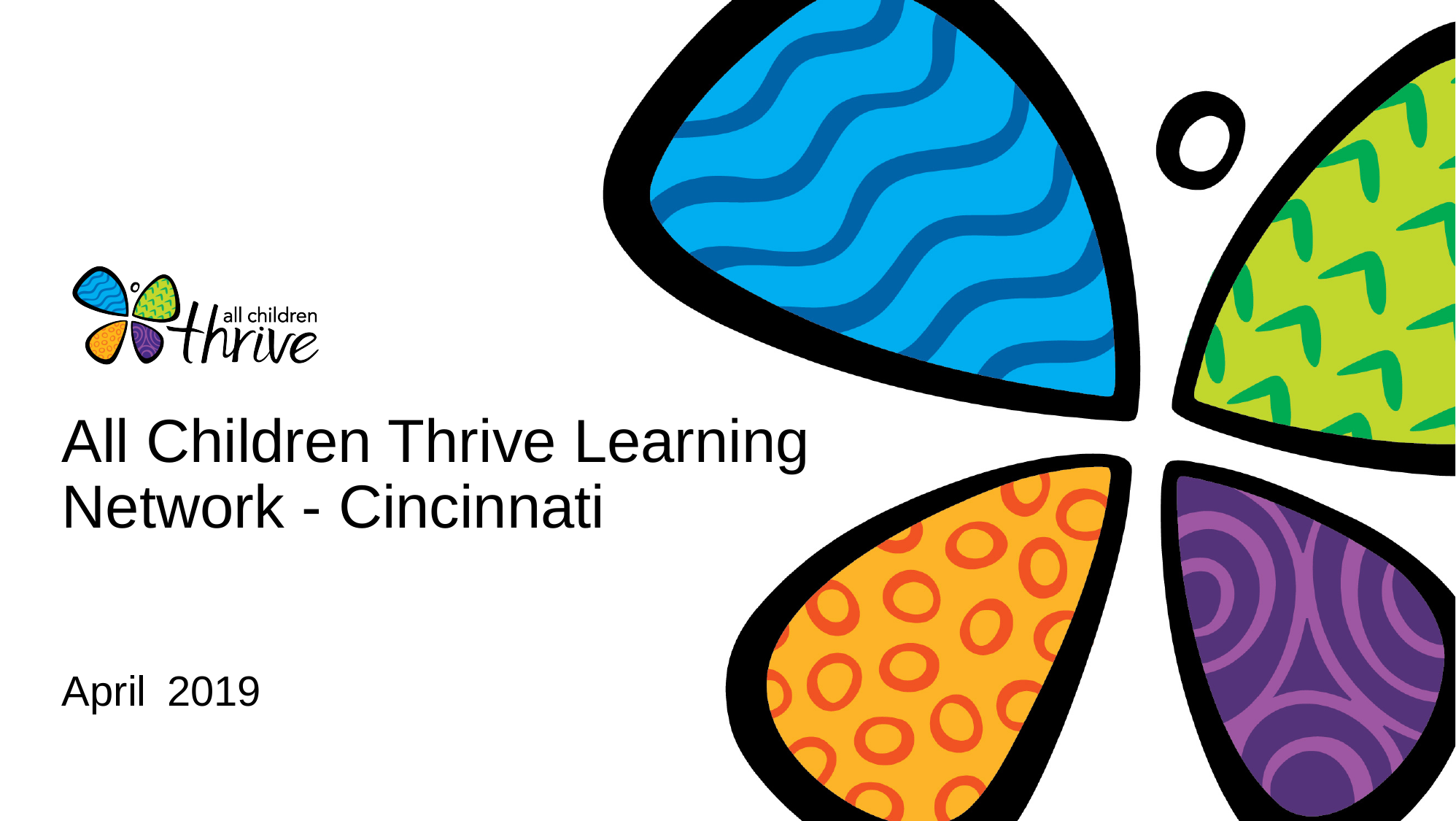

All Children Thrive Learning Network - Cincinnati

April 2019